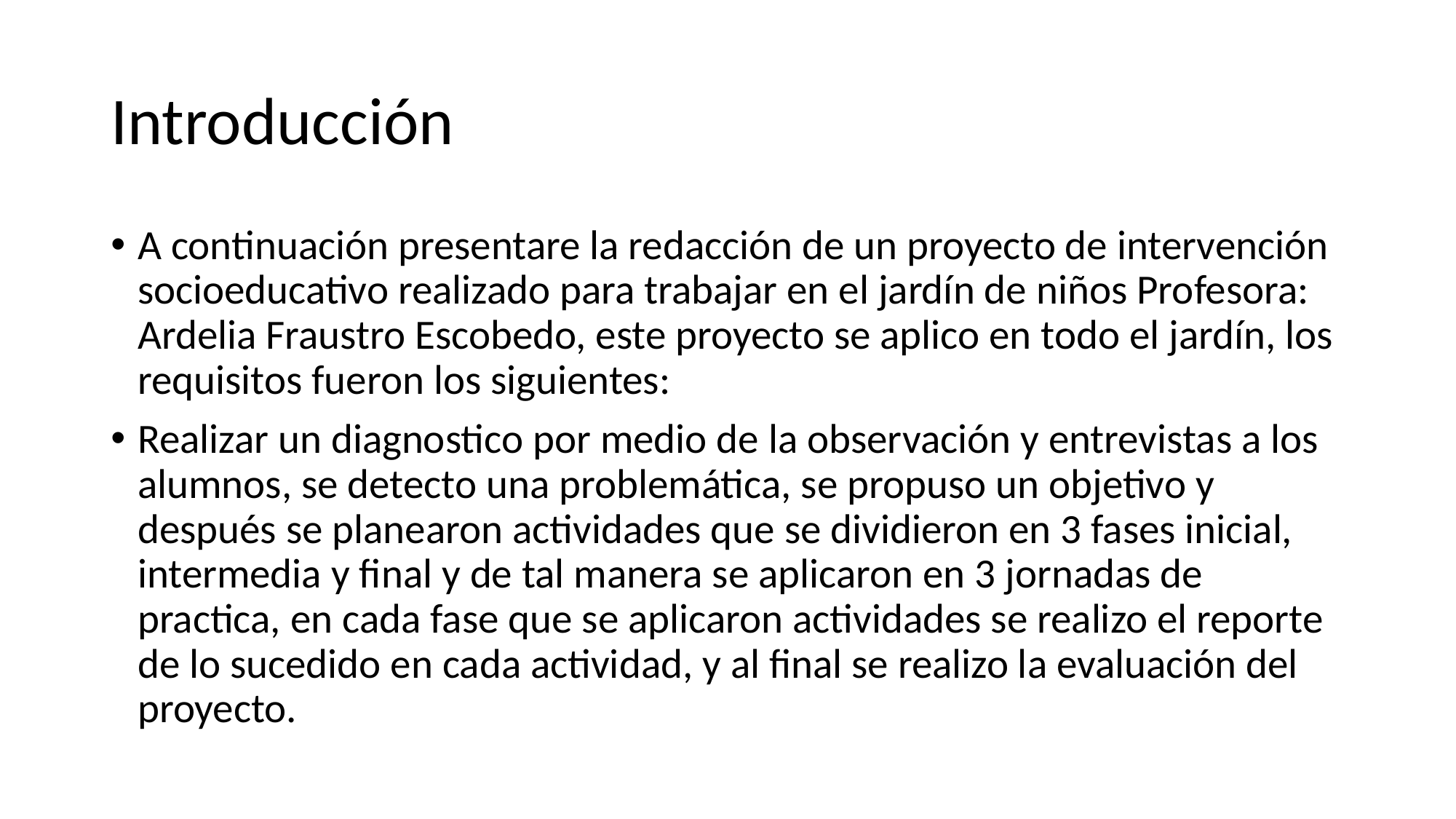

# Introducción
A continuación presentare la redacción de un proyecto de intervención socioeducativo realizado para trabajar en el jardín de niños Profesora: Ardelia Fraustro Escobedo, este proyecto se aplico en todo el jardín, los requisitos fueron los siguientes:
Realizar un diagnostico por medio de la observación y entrevistas a los alumnos, se detecto una problemática, se propuso un objetivo y después se planearon actividades que se dividieron en 3 fases inicial, intermedia y final y de tal manera se aplicaron en 3 jornadas de practica, en cada fase que se aplicaron actividades se realizo el reporte de lo sucedido en cada actividad, y al final se realizo la evaluación del proyecto.